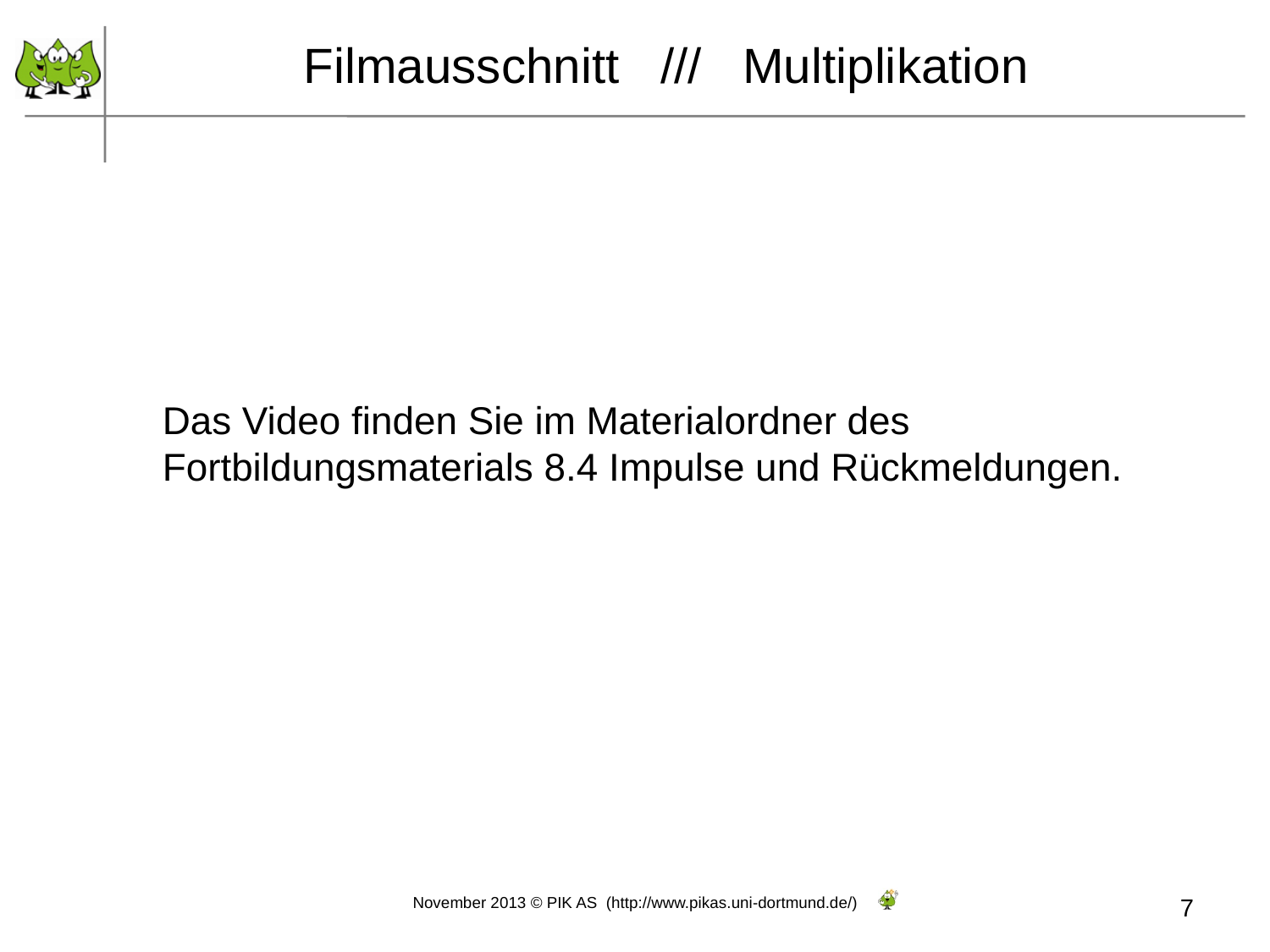

Filmausschnitt   ///   Multiplikation

Das Video finden Sie im Materialordner des
Fortbildungsmaterials 8.4 Impulse und Rückmeldungen.
November 2013 © PIK AS  (http://www.pikas.uni-dortmund.de/)
7